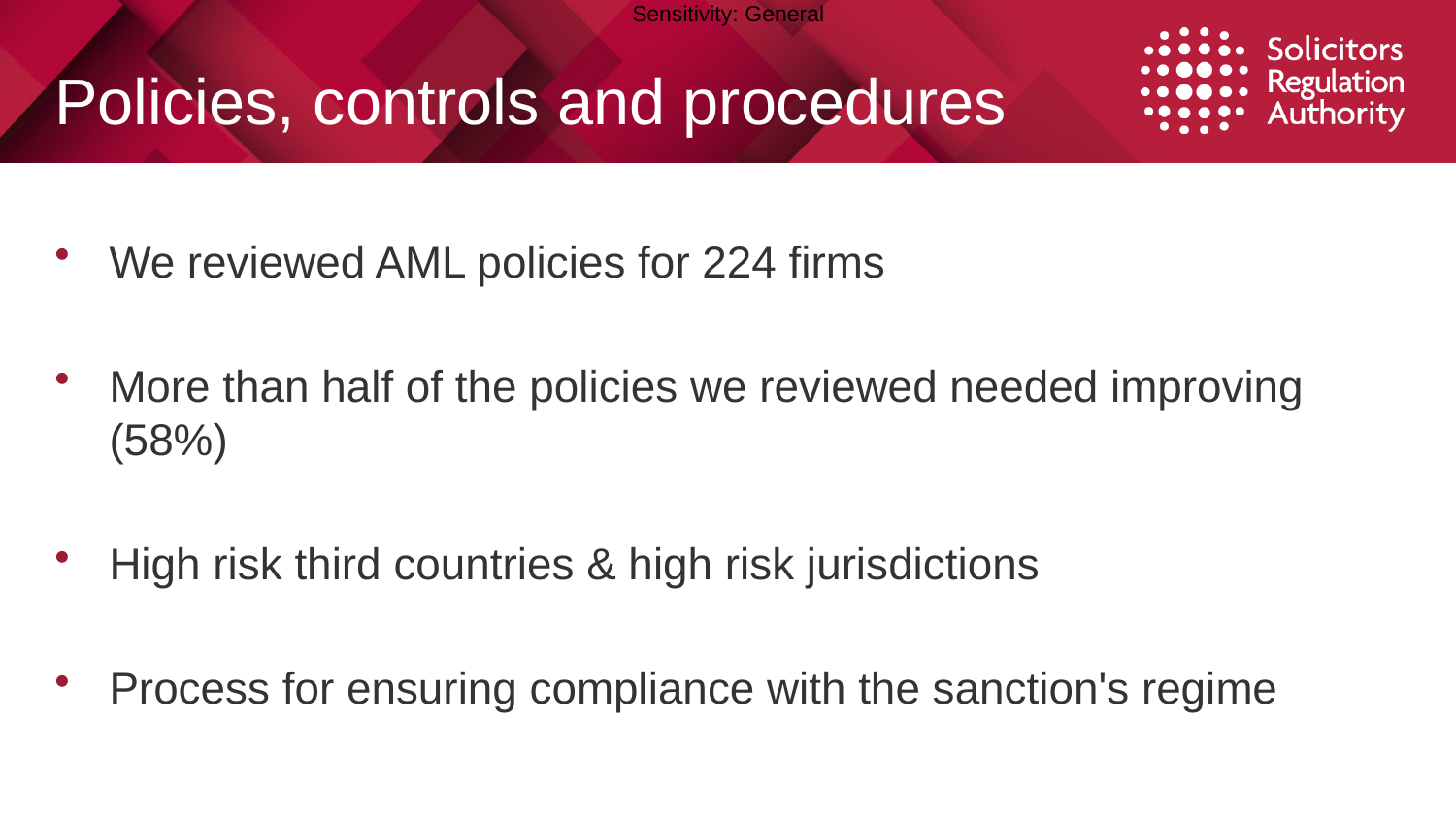

# Policies, controls and procedures
We reviewed AML policies for 224 firms

More than half of the policies we reviewed needed improving (58%)

High risk third countries & high risk jurisdictions

Process for ensuring compliance with the sanction's regime